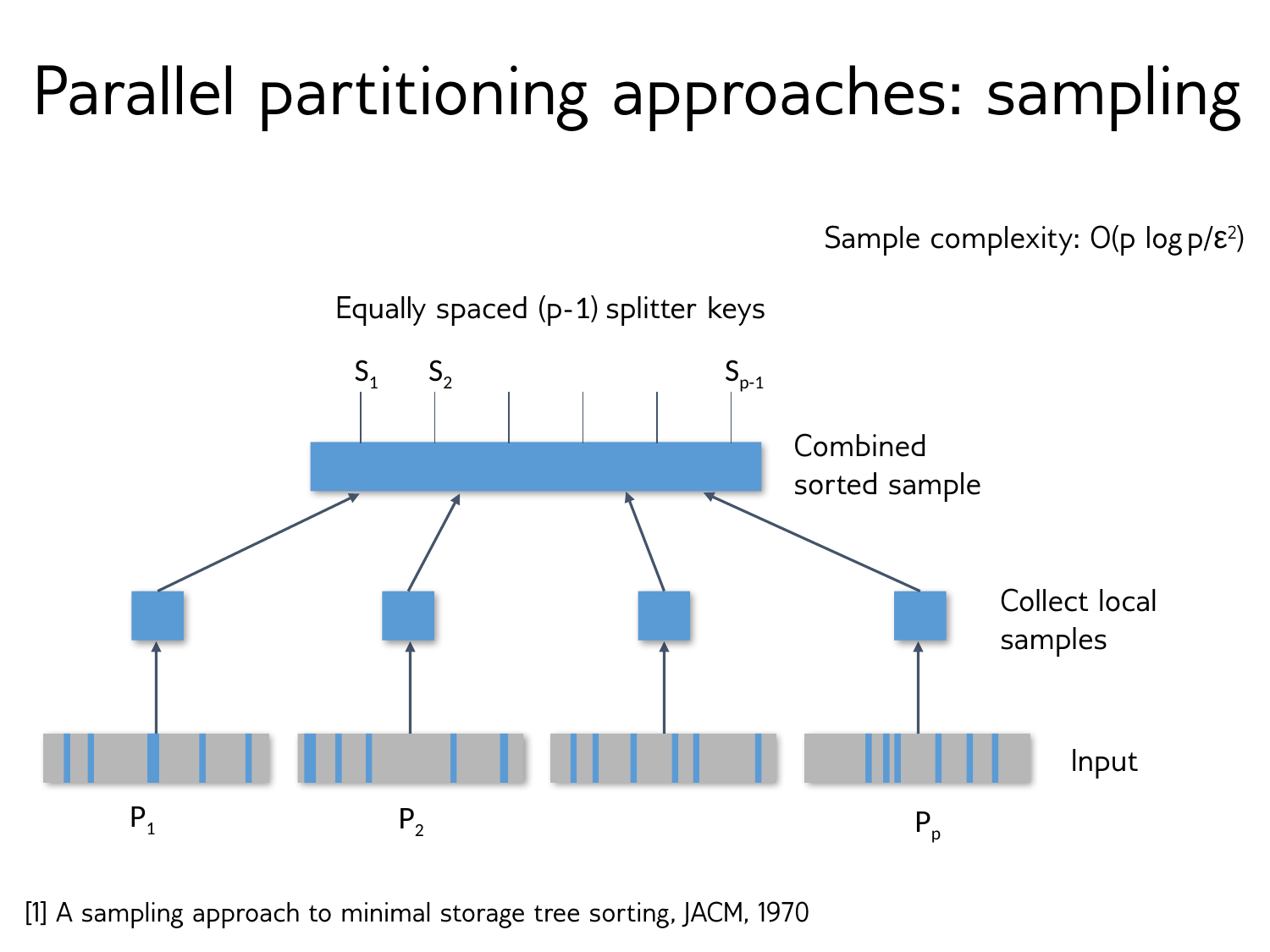

Parallel partitioning approaches: sampling
Sample complexity: O(p log p/ε2)
Equally spaced (p-1) splitter keys
S1
S2
Sp-1
Combined sorted sample

Collect local samples

Input

P1
P2
Pp
[1] A sampling approach to minimal storage tree sorting, JACM, 1970